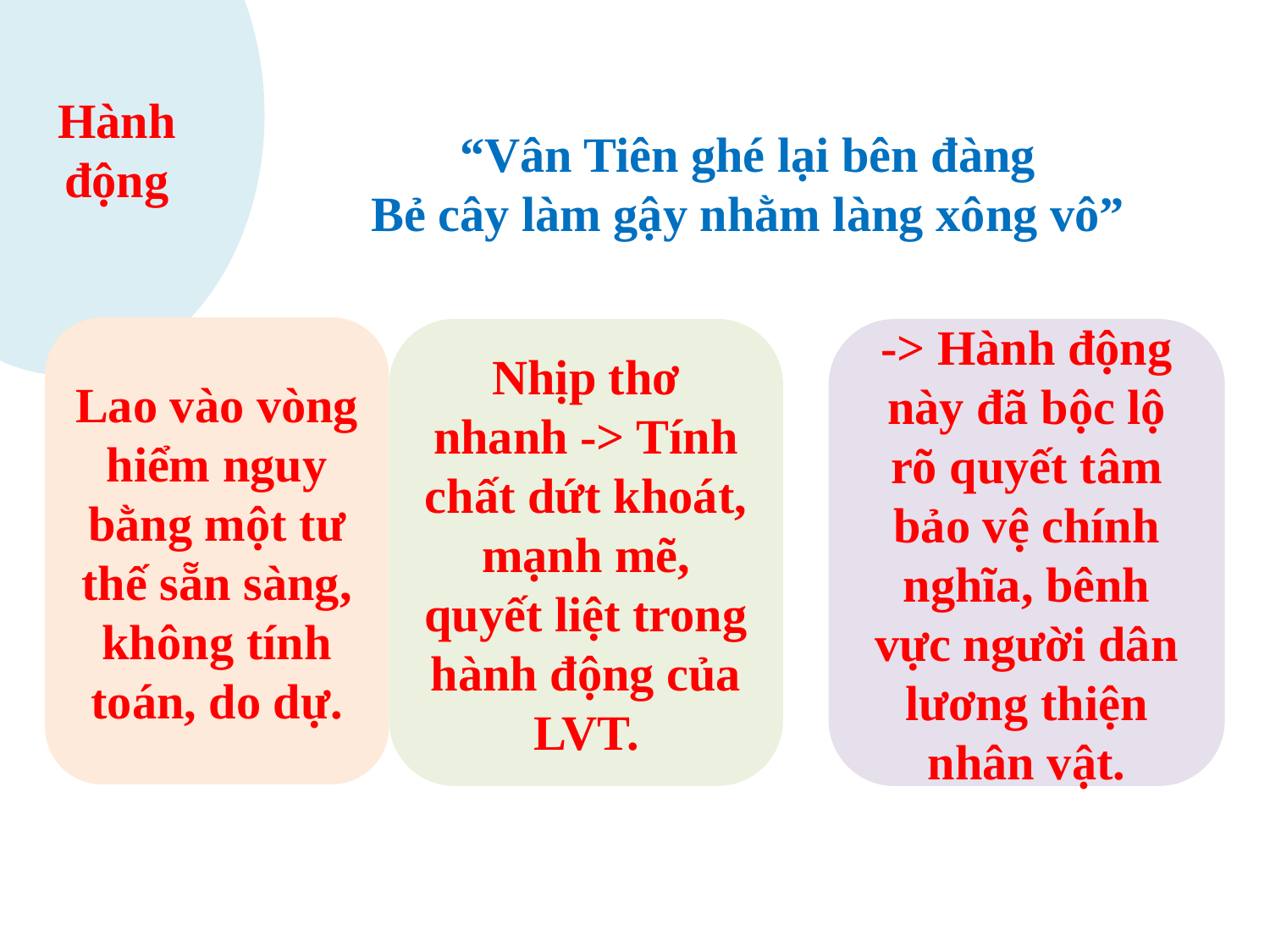

Hành động
“Vân Tiên ghé lại bên đàng
Bẻ cây làm gậy nhằm làng xông vô”
Lao vào vòng hiểm nguy bằng một tư thế sẵn sàng, không tính toán, do dự.
Nhịp thơ nhanh -> Tính chất dứt khoát, mạnh mẽ, quyết liệt trong hành động của LVT.
-> Hành động này đã bộc lộ rõ quyết tâm bảo vệ chính nghĩa, bênh vực người dân lương thiện nhân vật.